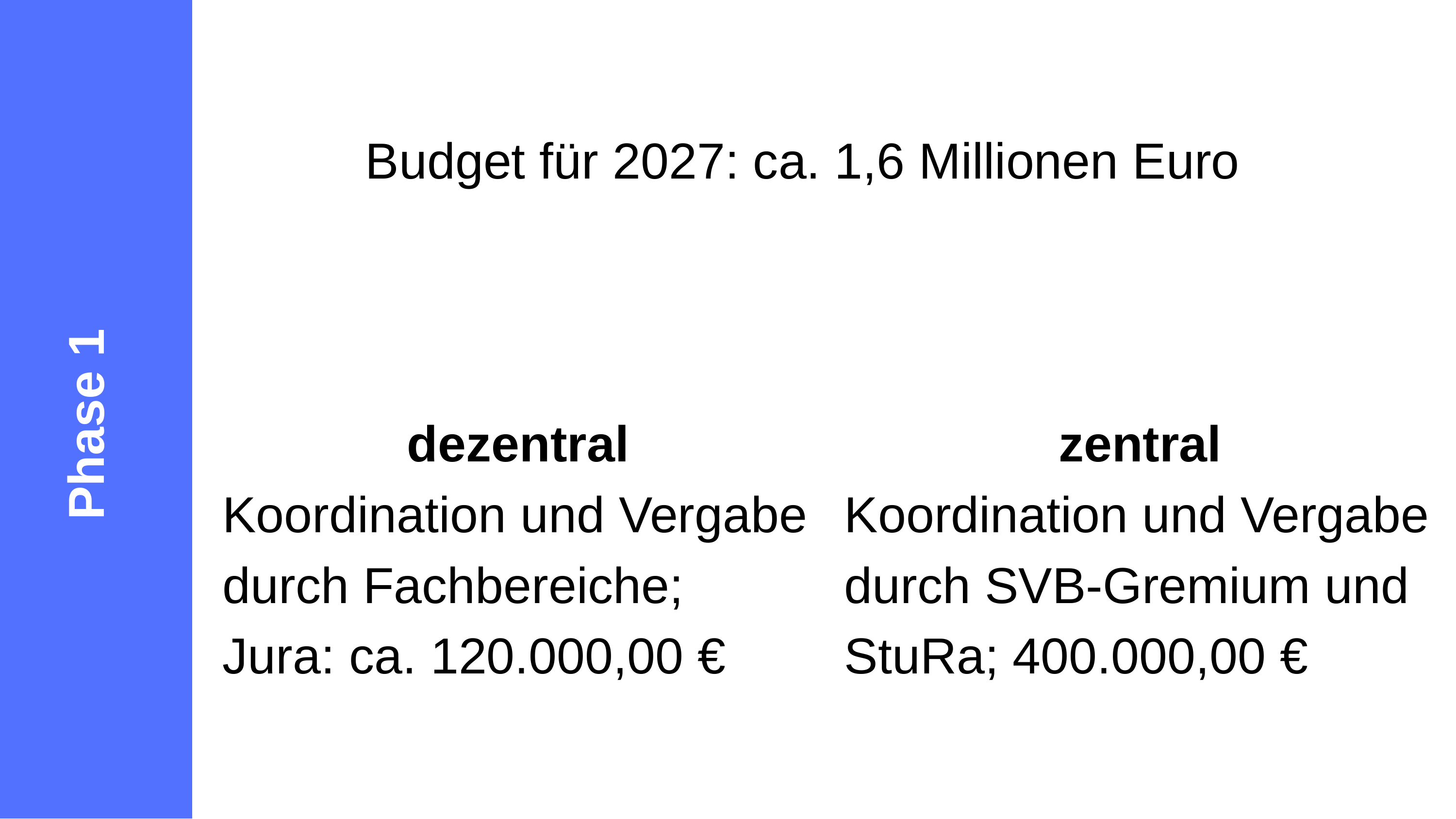

Budget für 2027: ca. 1,6 Millionen Euro

Phase 1
dezentral
Koordination und Vergabe durch Fachbereiche;
Jura: ca. 120.000,00 €
zentral
Koordination und Vergabe durch SVB-Gremium und StuRa; 400.000,00 €